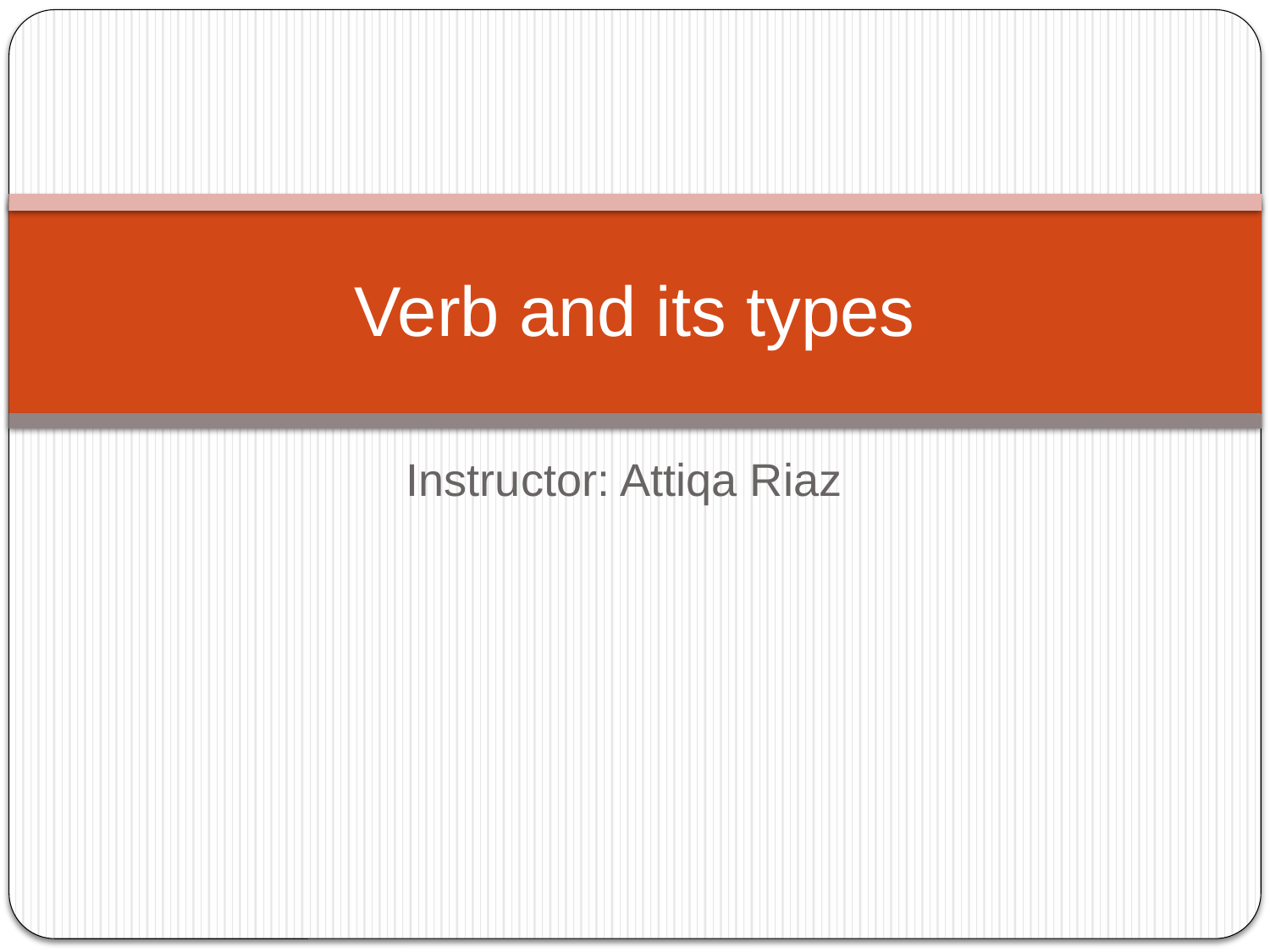

# Verb and its types
Instructor: Attiqa Riaz